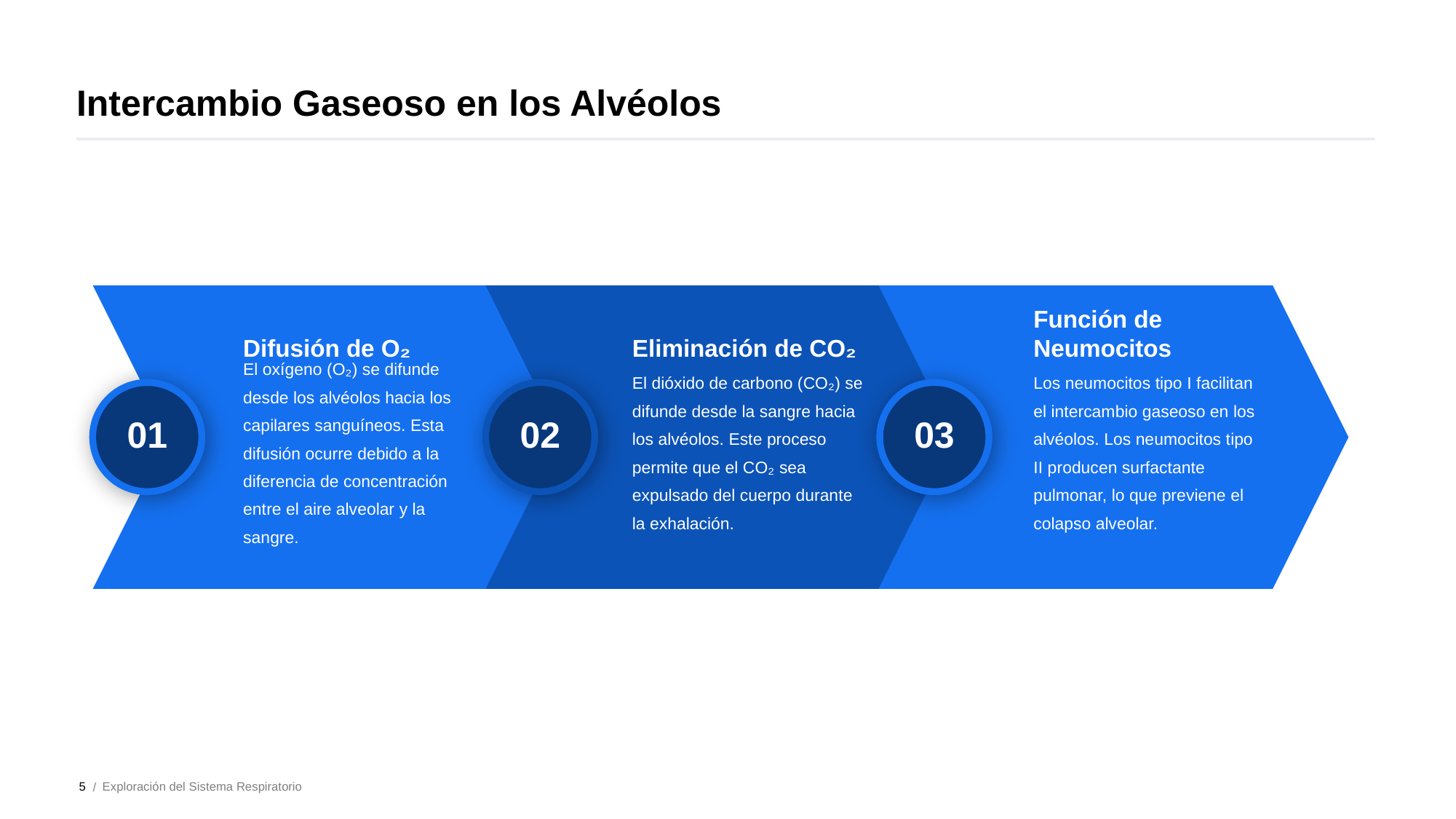

Intercambio Gaseoso en los Alvéolos

Difusión de O₂
Eliminación de CO₂
Función de Neumocitos
El oxígeno (O₂) se difunde desde los alvéolos hacia los capilares sanguíneos. Esta difusión ocurre debido a la diferencia de concentración entre el aire alveolar y la sangre.
El dióxido de carbono (CO₂) se difunde desde la sangre hacia los alvéolos. Este proceso permite que el CO₂ sea expulsado del cuerpo durante la exhalación.
Los neumocitos tipo I facilitan el intercambio gaseoso en los alvéolos. Los neumocitos tipo II producen surfactante pulmonar, lo que previene el colapso alveolar.
01
02
03

5
Exploración del Sistema Respiratorio
 /